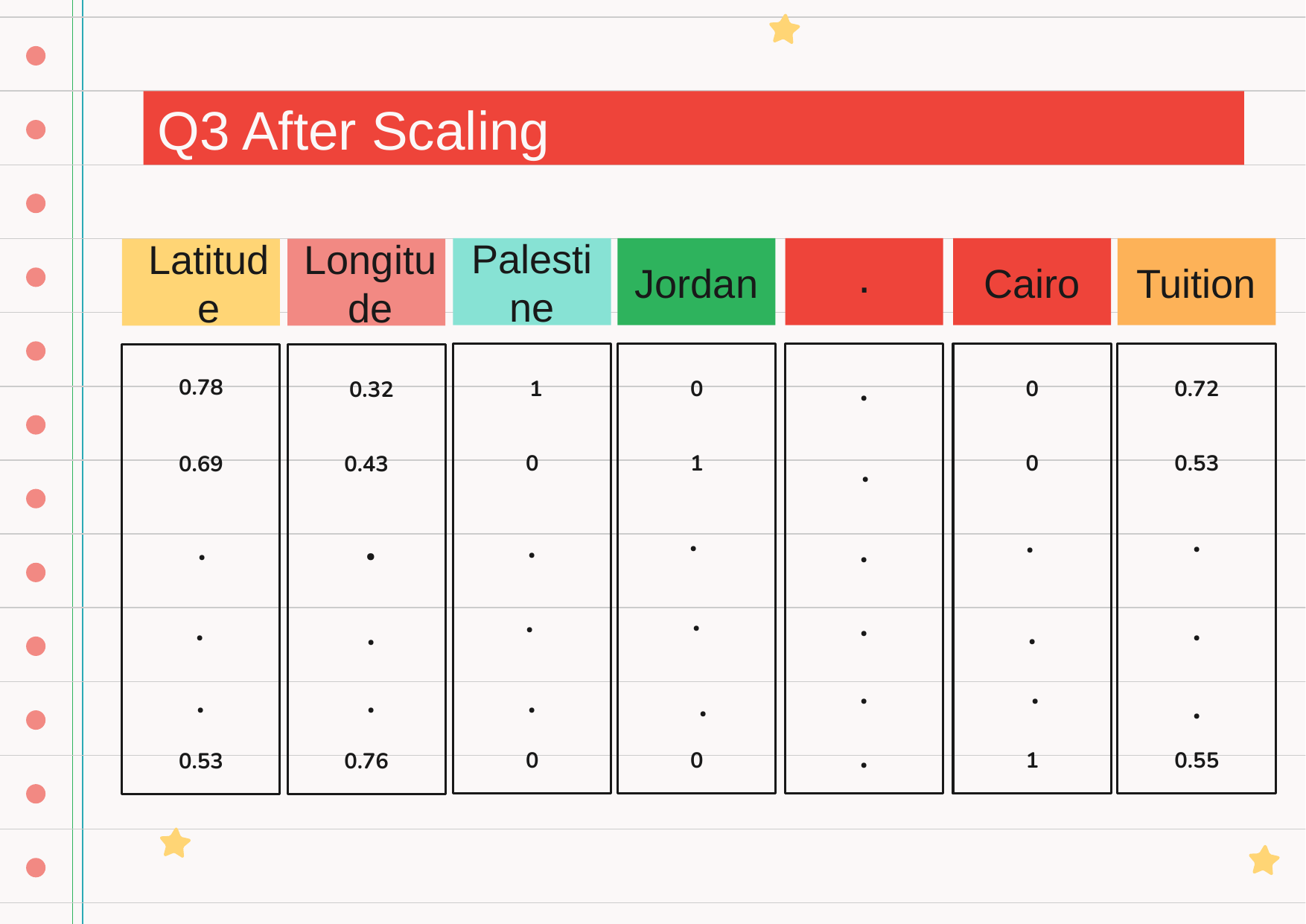

Q3 After Scaling

.
Palestine
Jordan
Cairo
Tuition
Latitude
Longitude
.

0.78
1
0
0
0.72
0.32
.
0
1
0
0.53
0.69
0.43
.
.
.
.
.
.
.
.
.
.
.
.
.
.
.
.
.
.
.
.
.
.
0
0
1
0.55
0.53
0.76